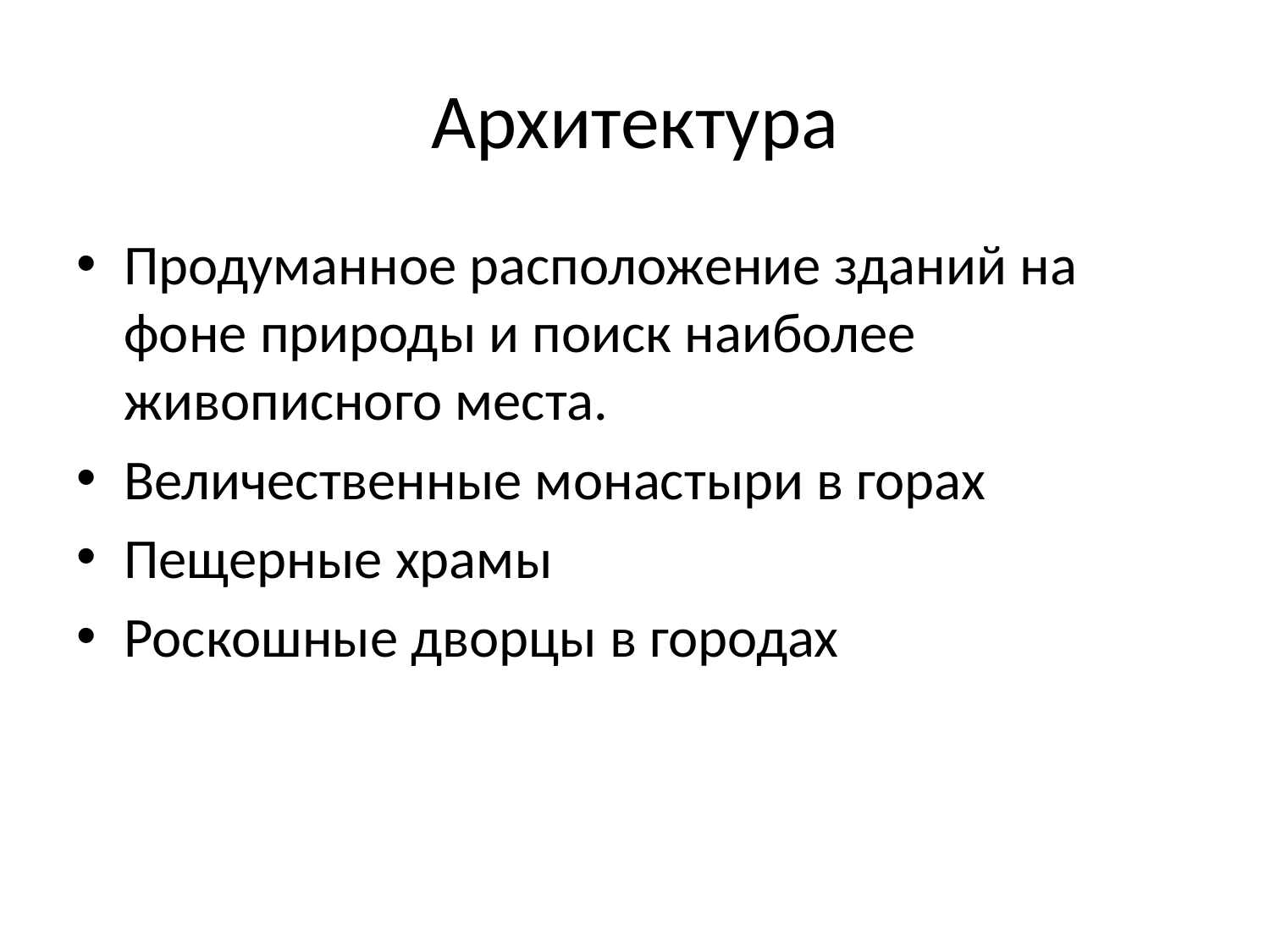

# Архитектура
Продуманное расположение зданий на фоне природы и поиск наиболее живописного места.
Величественные монастыри в горах
Пещерные храмы
Роскошные дворцы в городах